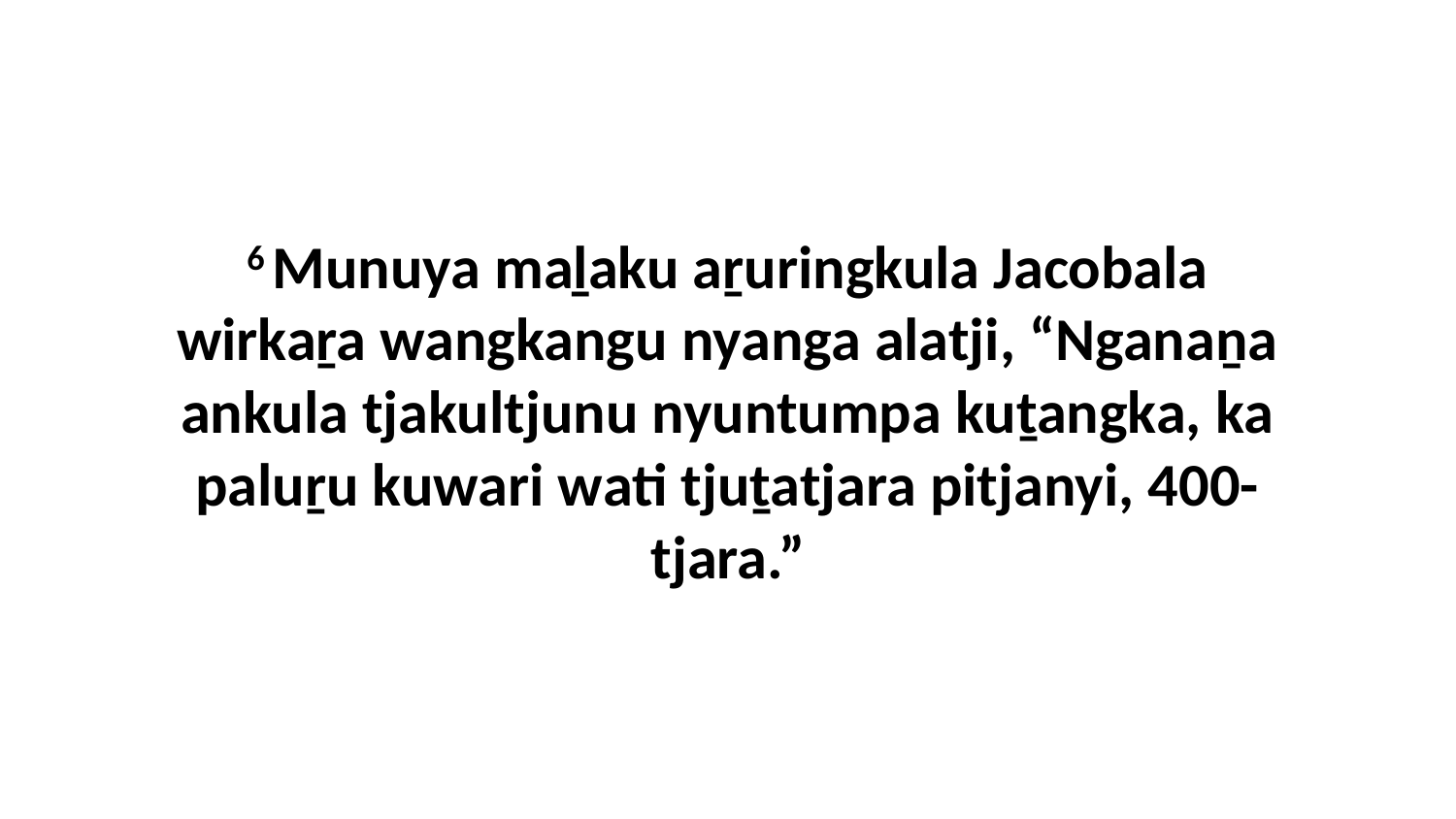

6 Munuya maḻaku aṟuringkula Jacobala wirkaṟa wangkangu nyanga alatji, “Nganaṉa ankula tjakultjunu nyuntumpa kuṯangka, ka paluṟu kuwari wati tjuṯatjara pitjanyi, 400-tjara.”